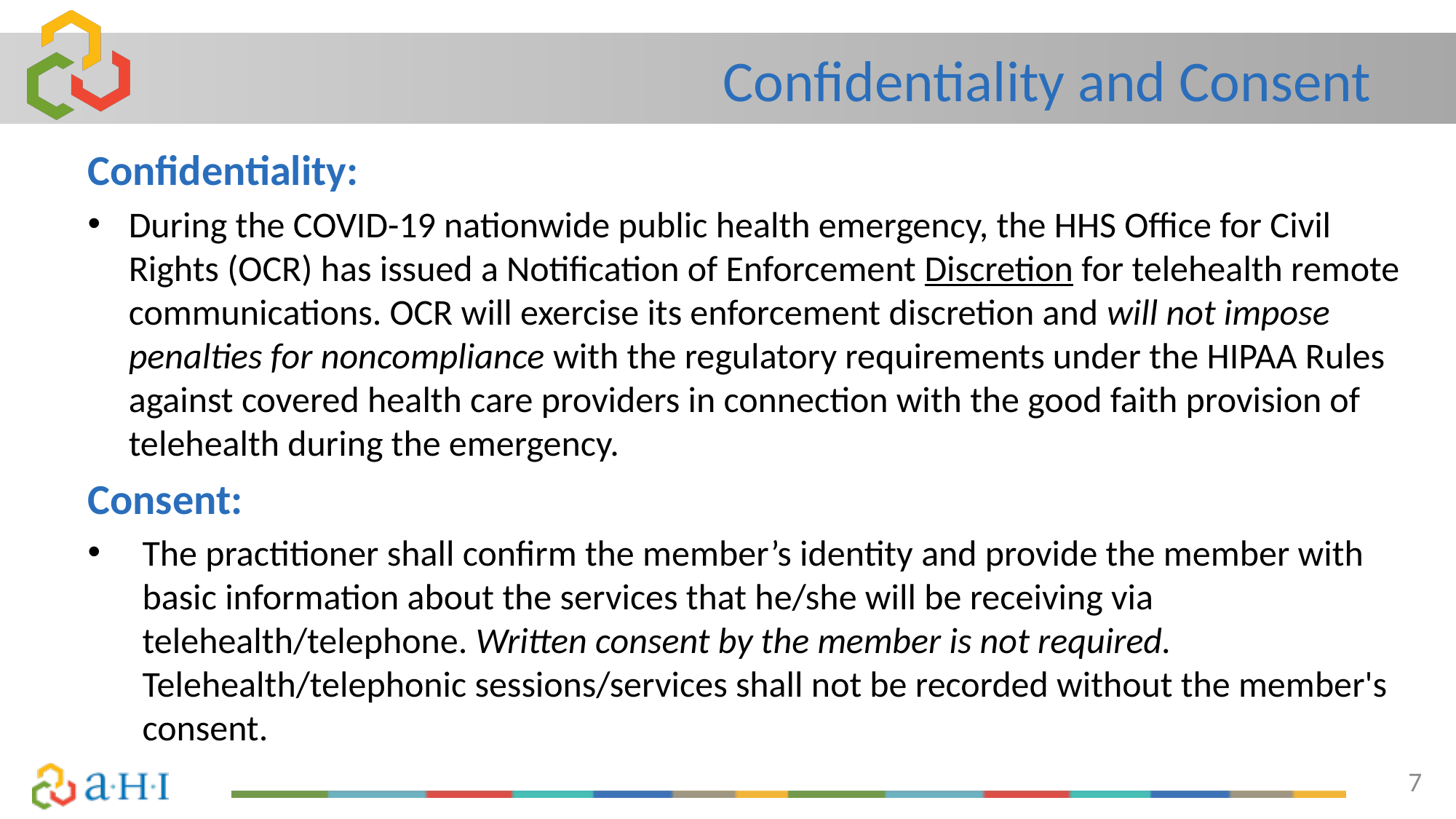

# Confidentiality and Consent
Confidentiality:
During the COVID-19 nationwide public health emergency, the HHS Office for Civil Rights (OCR) has issued a Notification of Enforcement Discretion for telehealth remote communications. OCR will exercise its enforcement discretion and will not impose penalties for noncompliance with the regulatory requirements under the HIPAA Rules against covered health care providers in connection with the good faith provision of telehealth during the emergency.
Consent:
The practitioner shall confirm the member’s identity and provide the member with basic information about the services that he/she will be receiving via telehealth/telephone. Written consent by the member is not required. Telehealth/telephonic sessions/services shall not be recorded without the member's consent.

7